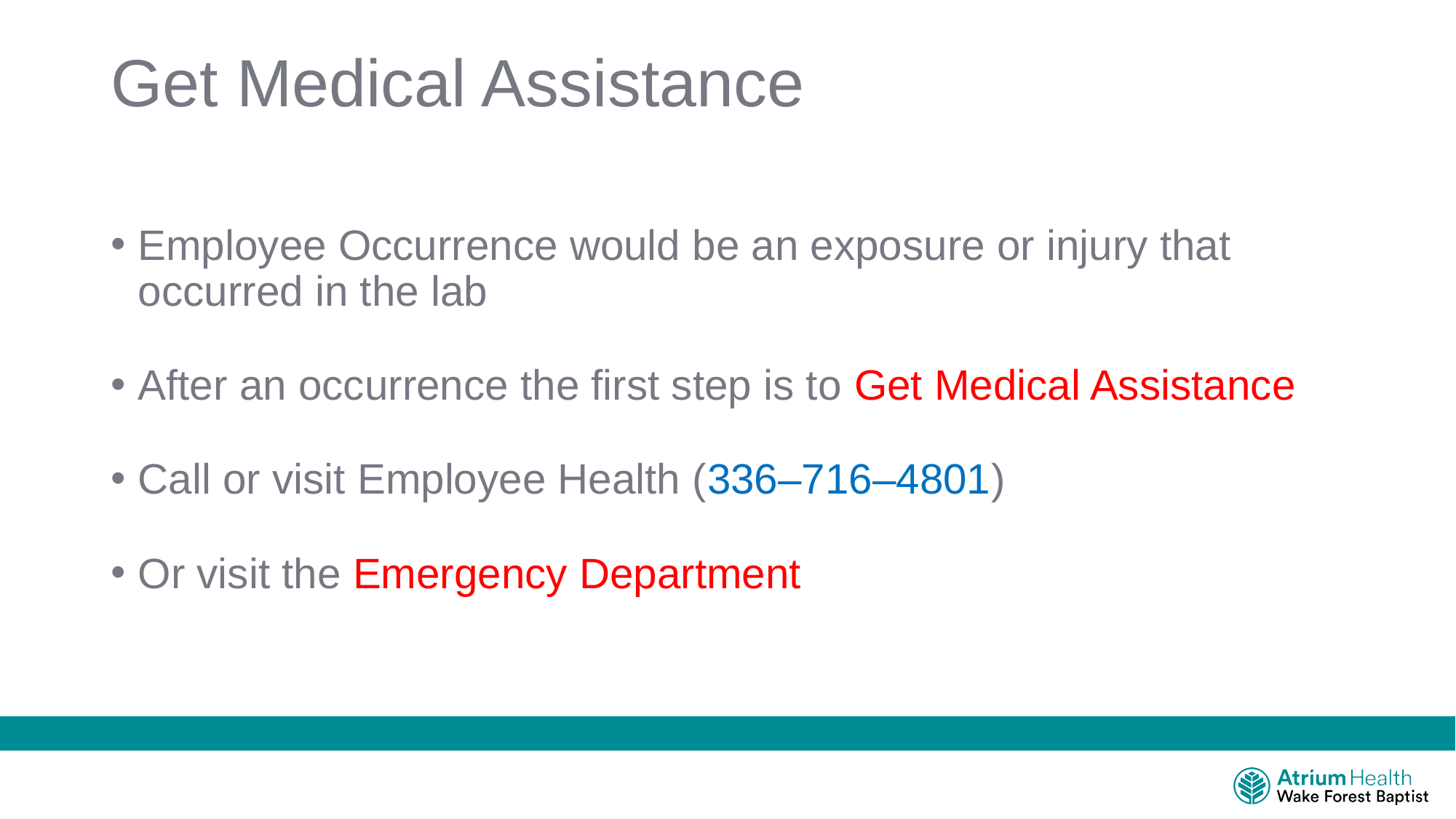

# Get Medical Assistance
Employee Occurrence would be an exposure or injury that occurred in the lab

After an occurrence the first step is to Get Medical Assistance

Call or visit Employee Health (336–716–4801)

Or visit the Emergency Department